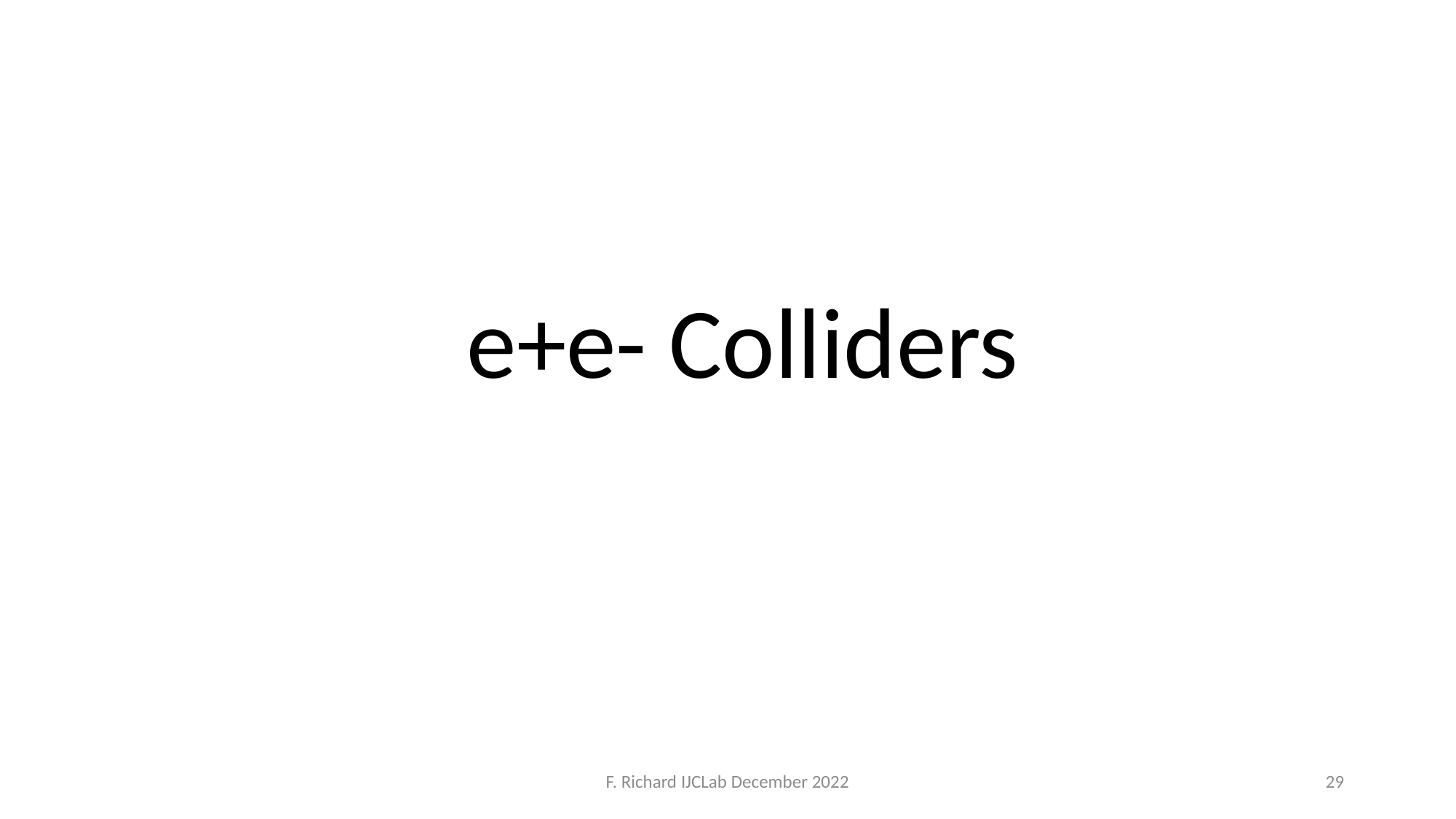

# e+e- Colliders
F. Richard IJCLab December 2022
29